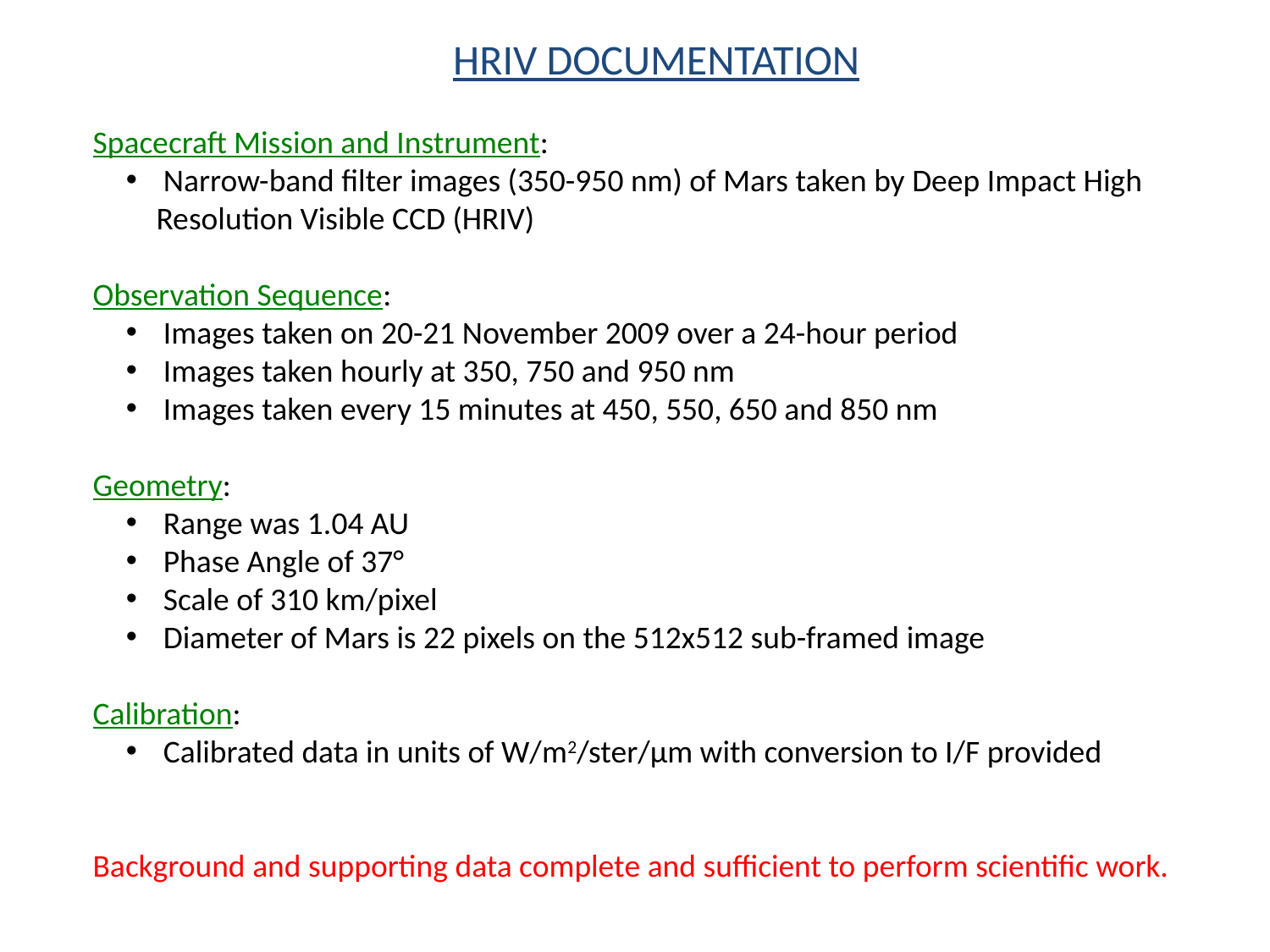

HRIV DOCUMENTATION

Spacecraft Mission and Instrument:
 Narrow-band filter images (350-950 nm) of Mars taken by Deep Impact High Resolution Visible CCD (HRIV)

Observation Sequence:
 Images taken on 20-21 November 2009 over a 24-hour period
 Images taken hourly at 350, 750 and 950 nm
 Images taken every 15 minutes at 450, 550, 650 and 850 nm

Geometry:
 Range was 1.04 AU
 Phase Angle of 37°
 Scale of 310 km/pixel
 Diameter of Mars is 22 pixels on the 512x512 sub-framed image

Calibration:
 Calibrated data in units of W/m2/ster/µm with conversion to I/F provided

Background and supporting data complete and sufficient to perform scientific work.